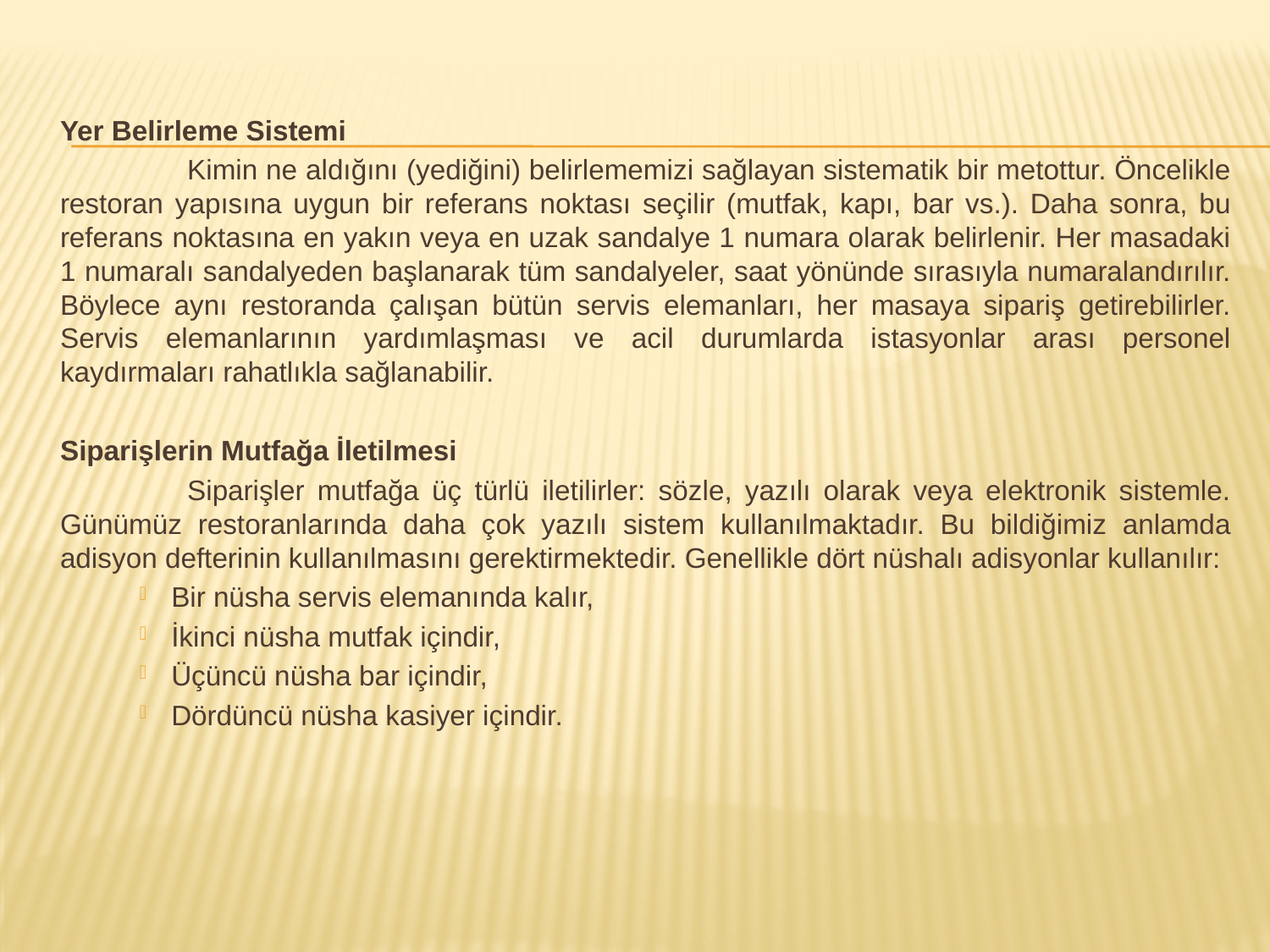

Yer Belirleme Sistemi
		Kimin ne aldığını (yediğini) belirlememizi sağlayan sistematik bir metottur. Öncelikle restoran yapısına uygun bir referans noktası seçilir (mutfak, kapı, bar vs.). Daha sonra, bu referans noktasına en yakın veya en uzak sandalye 1 numara olarak belirlenir. Her masadaki 1 numaralı sandalyeden başlanarak tüm sandalyeler, saat yönünde sırasıyla numaralandırılır. Böylece aynı restoranda çalışan bütün servis elemanları, her masaya sipariş getirebilirler. Servis elemanlarının yardımlaşması ve acil durumlarda istasyonlar arası personel kaydırmaları rahatlıkla sağlanabilir.

	Siparişlerin Mutfağa İletilmesi
		Siparişler mutfağa üç türlü iletilirler: sözle, yazılı olarak veya elektronik sistemle. Günümüz restoranlarında daha çok yazılı sistem kullanılmaktadır. Bu bildiğimiz anlamda adisyon defterinin kullanılmasını gerektirmektedir. Genellikle dört nüshalı adisyonlar kullanılır:
Bir nüsha servis elemanında kalır,
İkinci nüsha mutfak içindir,
Üçüncü nüsha bar içindir,
Dördüncü nüsha kasiyer içindir.